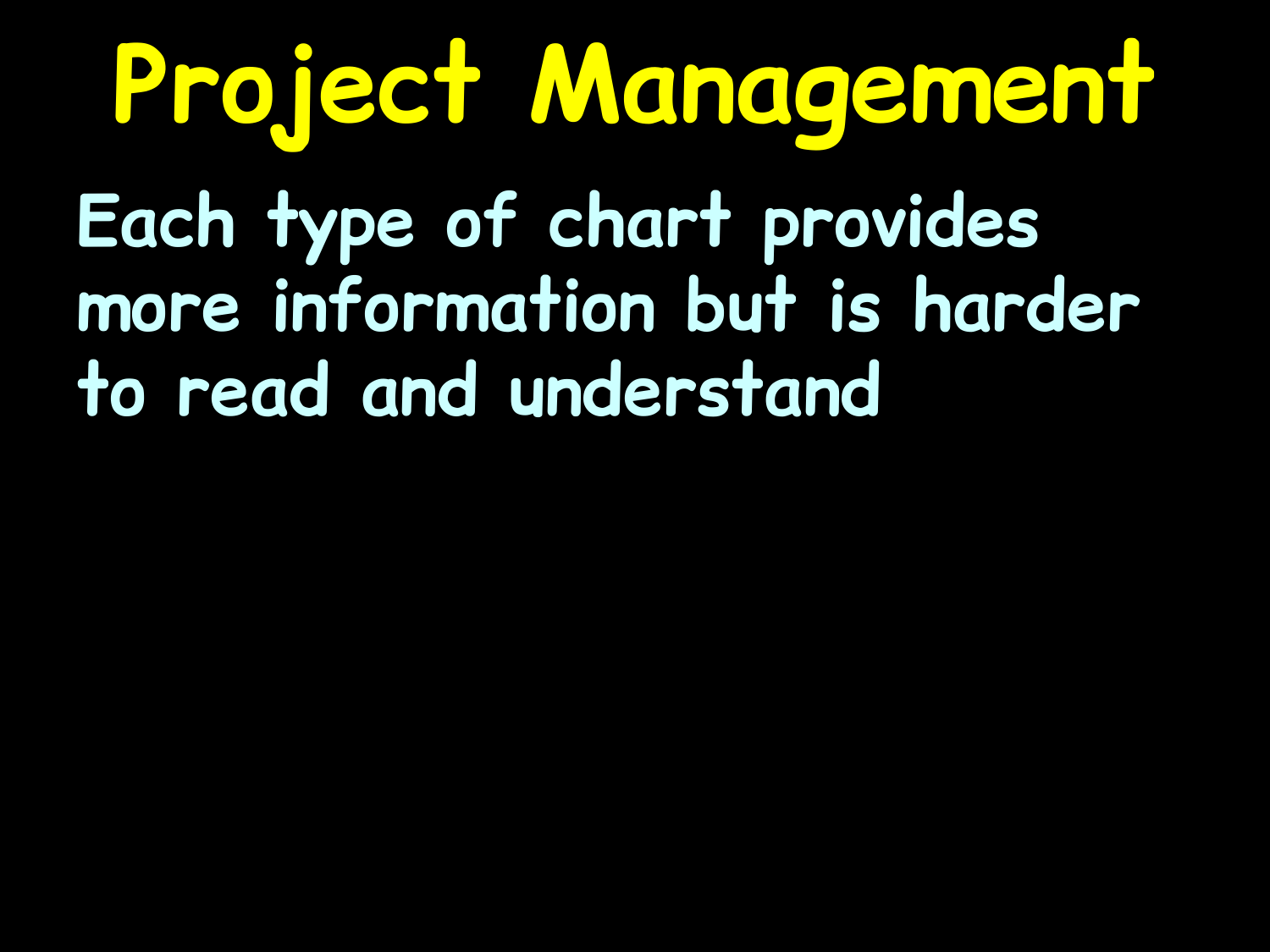

# Project Management
Each type of chart provides more information but is harder to read and understand